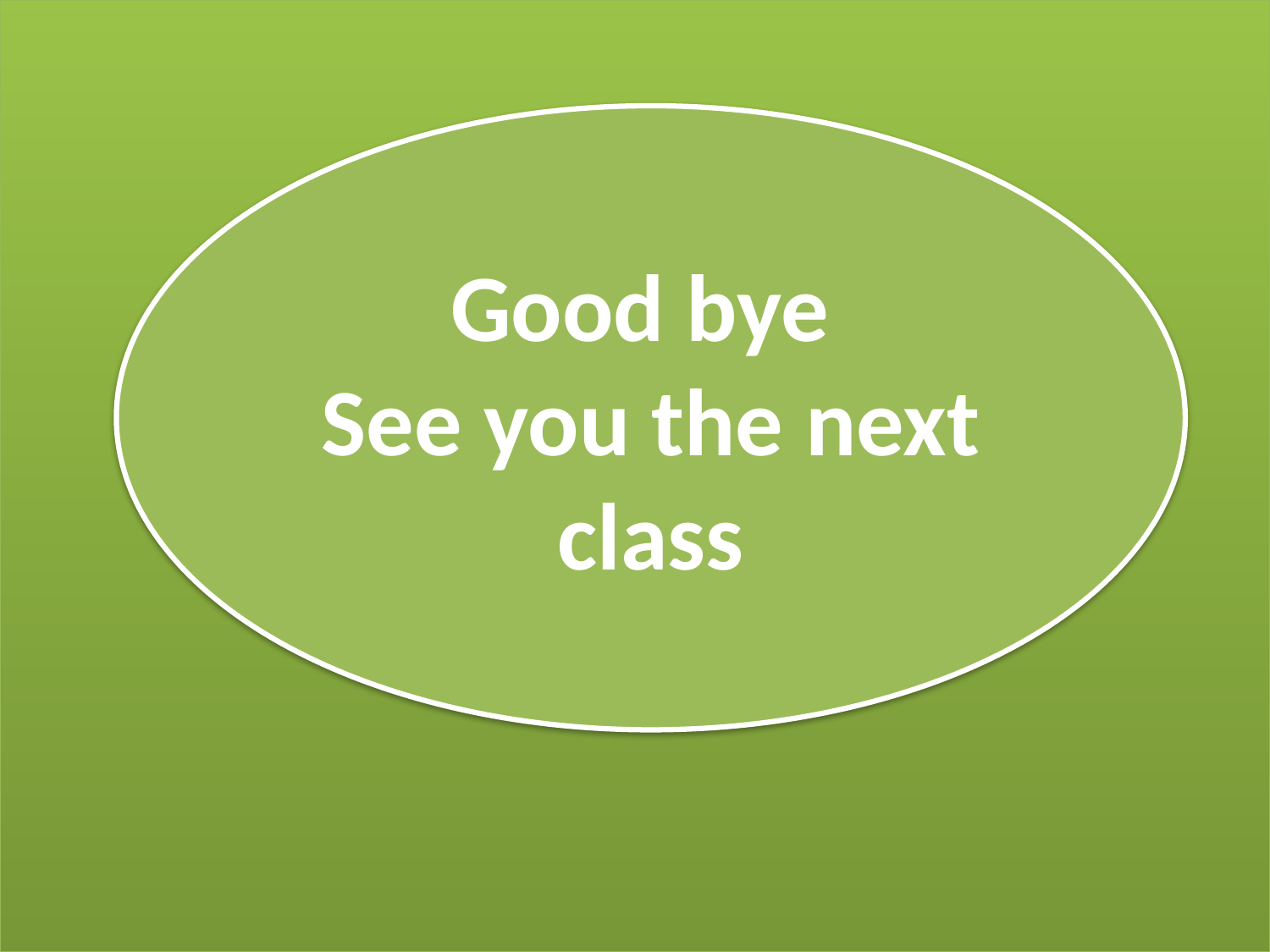

Good bye
See you the next class